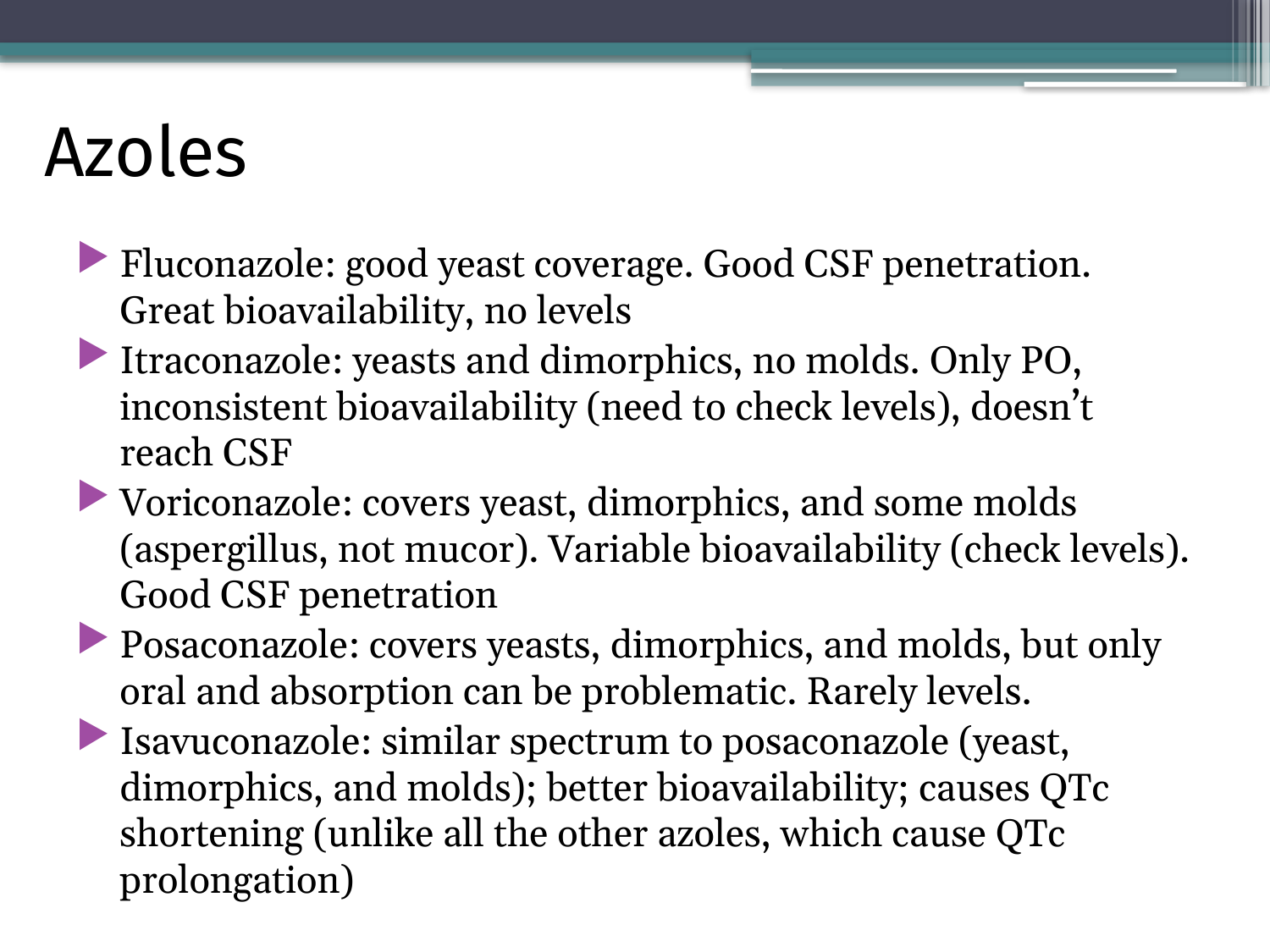

# Azoles
Fluconazole: good yeast coverage. Good CSF penetration. Great bioavailability, no levels
Itraconazole: yeasts and dimorphics, no molds. Only PO, inconsistent bioavailability (need to check levels), doesn’t reach CSF
Voriconazole: covers yeast, dimorphics, and some molds (aspergillus, not mucor). Variable bioavailability (check levels). Good CSF penetration
Posaconazole: covers yeasts, dimorphics, and molds, but only oral and absorption can be problematic. Rarely levels.
Isavuconazole: similar spectrum to posaconazole (yeast, dimorphics, and molds); better bioavailability; causes QTc shortening (unlike all the other azoles, which cause QTc prolongation)